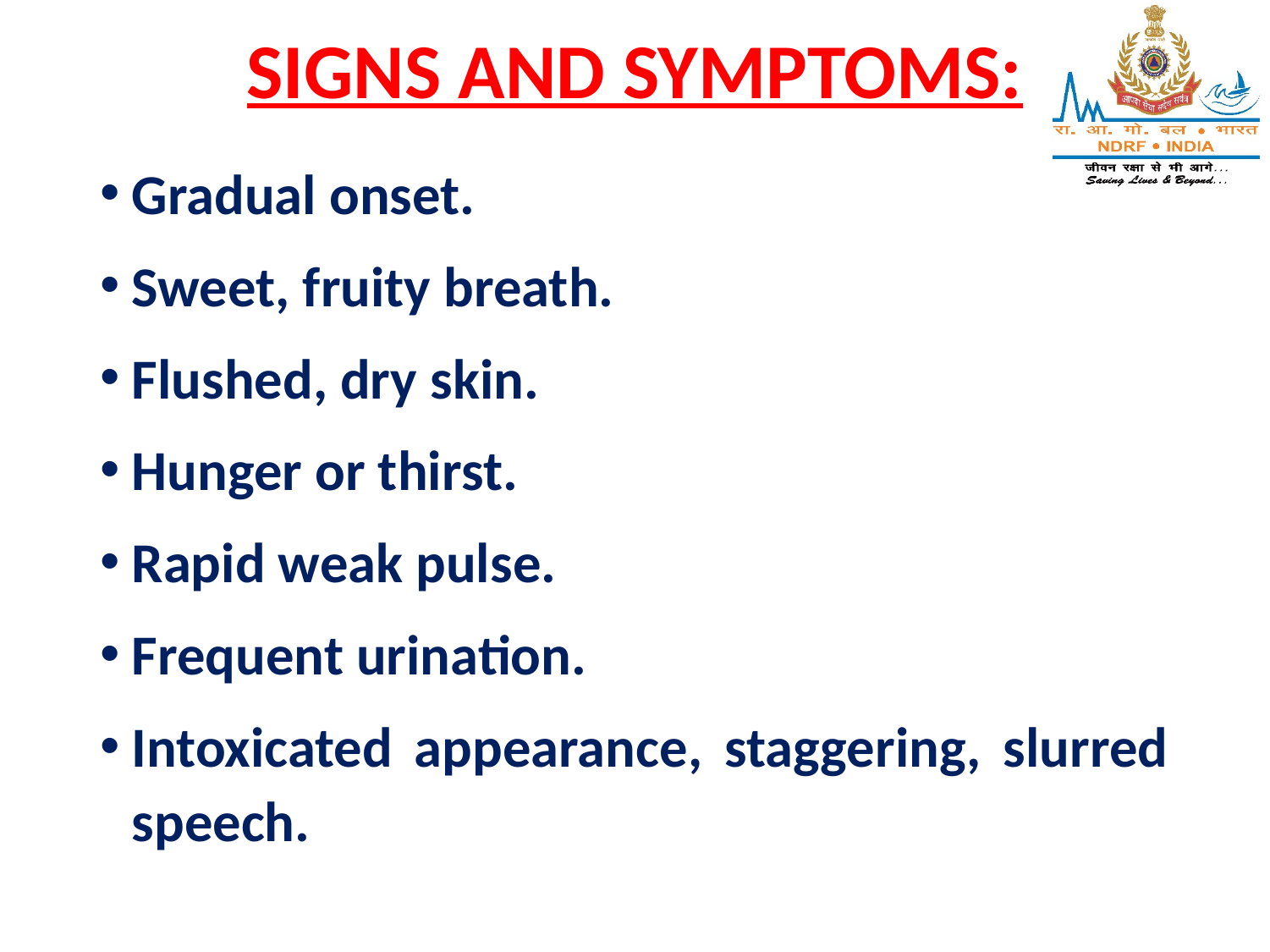

# SIGNS AND SYMPTOMS:
Gradual onset.
Sweet, fruity breath.
Flushed, dry skin.
Hunger or thirst.
Rapid weak pulse.
Frequent urination.
Intoxicated appearance, staggering, slurred speech.